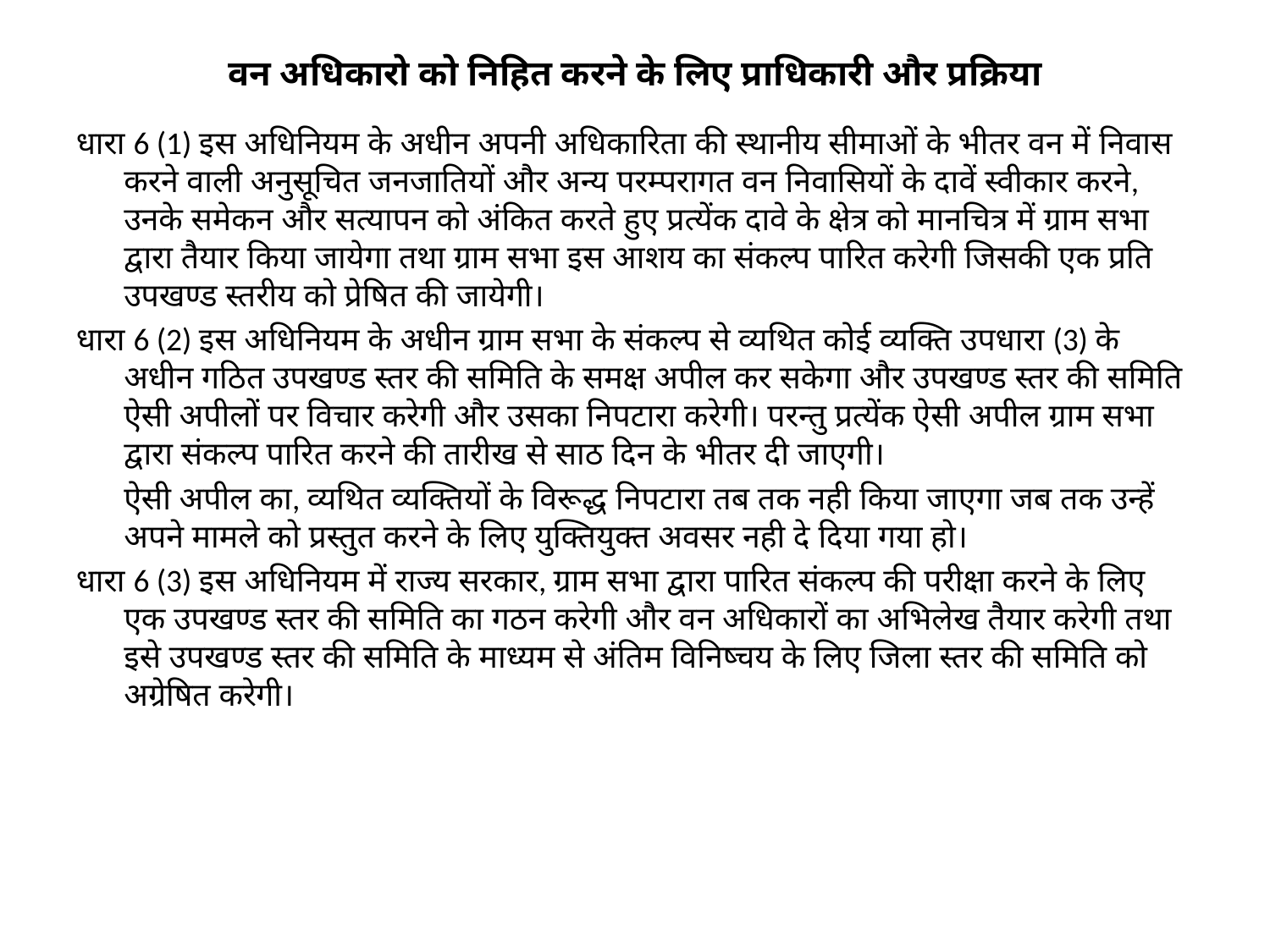

# वन अधिकारो को निहित करने के लिए प्राधिकारी और प्रक्रिया
धारा 6 (1) इस अधिनियम के अधीन अपनी अधिकारिता की स्थानीय सीमाओं के भीतर वन में निवास करने वाली अनुसूचित जनजातियों और अन्य परम्परागत वन निवासियों के दावें स्वीकार करने, उनके समेकन और सत्यापन को अंकित करते हुए प्रत्येंक दावे के क्षेत्र को मानचित्र में ग्राम सभा द्वारा तैयार किया जायेगा तथा ग्राम सभा इस आशय का संकल्प पारित करेगी जिसकी एक प्रति उपखण्ड स्तरीय को प्रेषित की जायेगी।
धारा 6 (2) इस अधिनियम के अधीन ग्राम सभा के संकल्प से व्यथित कोई व्यक्ति उपधारा (3) के अधीन गठित उपखण्ड स्तर की समिति के समक्ष अपील कर सकेगा और उपखण्ड स्तर की समिति ऐसी अपीलों पर विचार करेगी और उसका निपटारा करेगी। परन्तु प्रत्येंक ऐसी अपील ग्राम सभा द्वारा संकल्प पारित करने की तारीख से साठ दिन के भीतर दी जाएगी।
	ऐसी अपील का, व्यथित व्यक्तियों के विरूद्ध निपटारा तब तक नही किया जाएगा जब तक उन्हें अपने मामले को प्रस्तुत करने के लिए युक्तियुक्त अवसर नही दे दिया गया हो।
धारा 6 (3) इस अधिनियम में राज्य सरकार, ग्राम सभा द्वारा पारित संकल्प की परीक्षा करने के लिए एक उपखण्ड स्तर की समिति का गठन करेगी और वन अधिकारों का अभिलेख तैयार करेगी तथा इसे उपखण्ड स्तर की समिति के माध्यम से अंतिम विनिष्चय के लिए जिला स्तर की समिति को अग्रेषित करेगी।